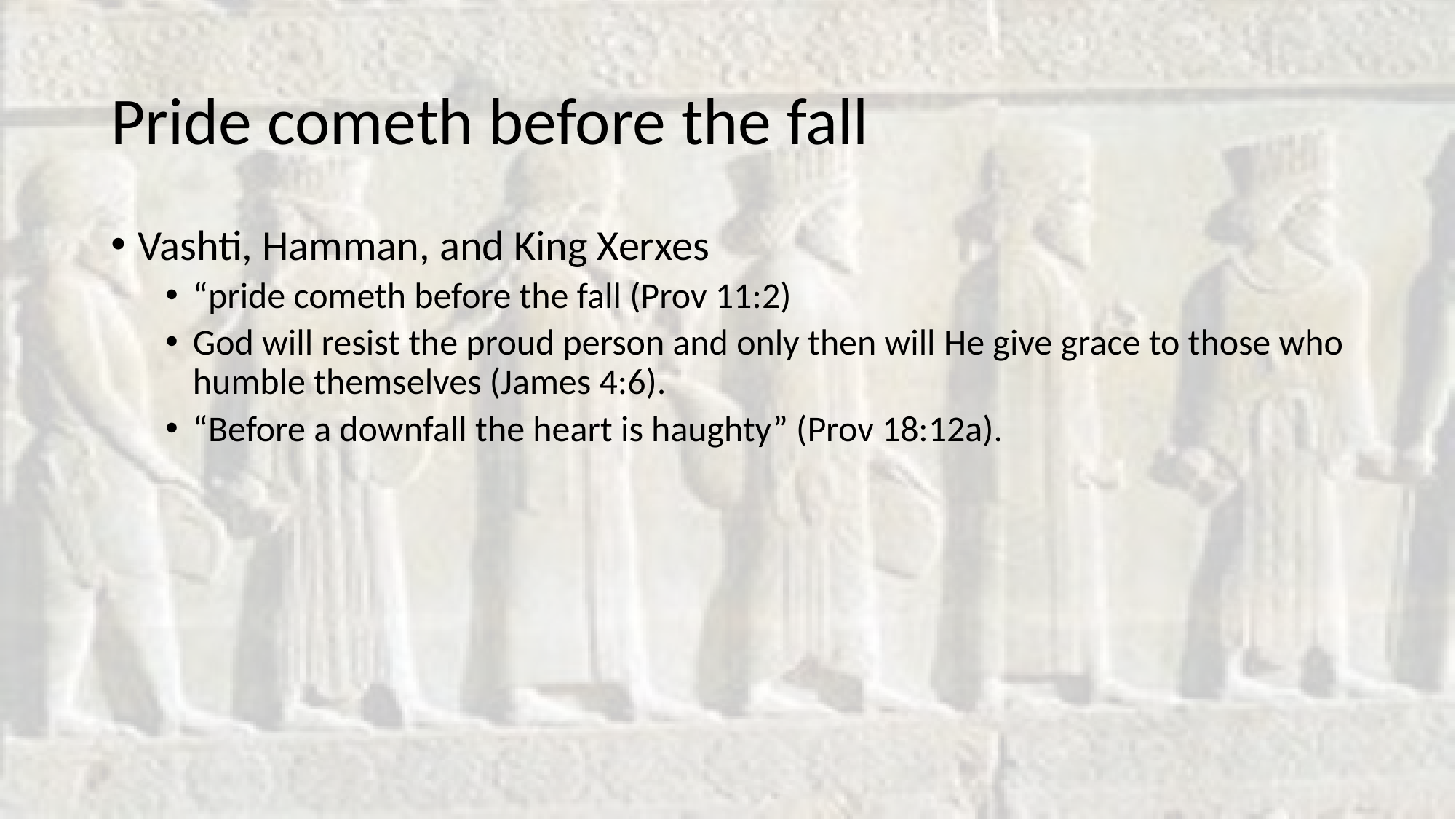

# Pride cometh before the fall
Vashti, Hamman, and King Xerxes
“pride cometh before the fall (Prov 11:2)
God will resist the proud person and only then will He give grace to those who humble themselves (James 4:6).
“Before a downfall the heart is haughty” (Prov 18:12a).